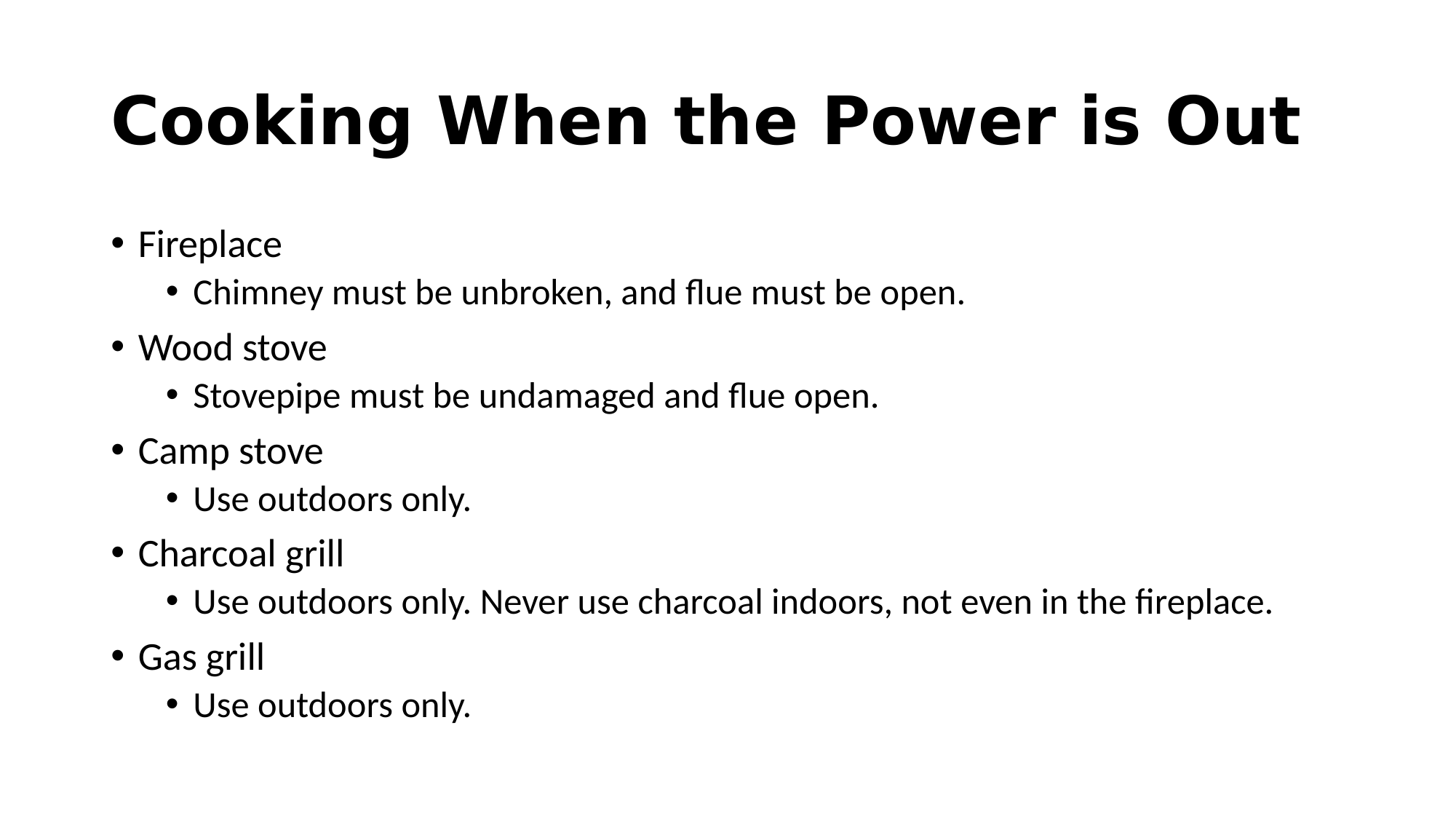

# Cooking When the Power is Out
Fireplace
Chimney must be unbroken, and flue must be open.
Wood stove
Stovepipe must be undamaged and flue open.
Camp stove
Use outdoors only.
Charcoal grill
Use outdoors only. Never use charcoal indoors, not even in the fireplace.
Gas grill
Use outdoors only.